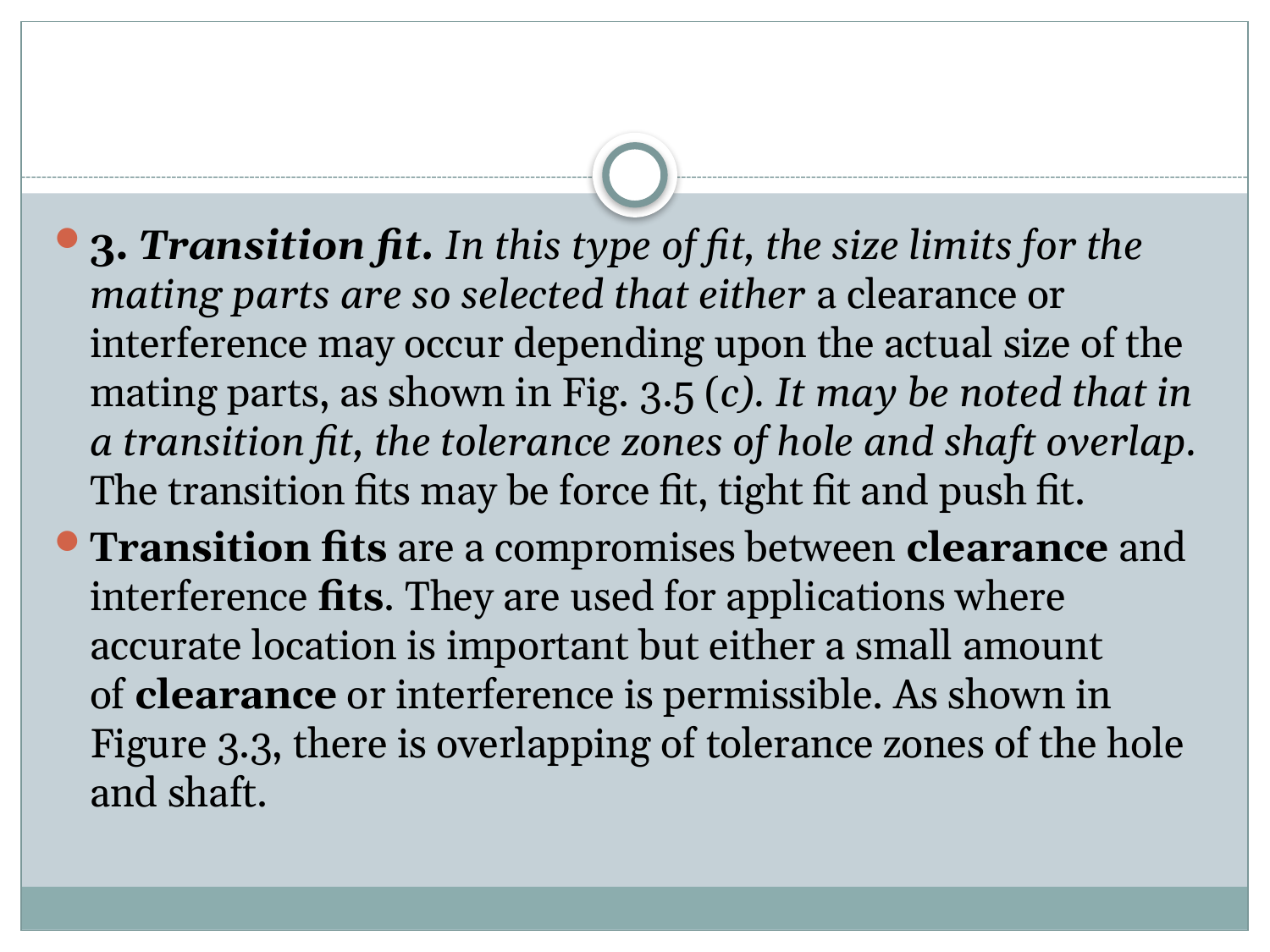

#
3. Transition fit. In this type of fit, the size limits for the mating parts are so selected that either a clearance or interference may occur depending upon the actual size of the mating parts, as shown in Fig. 3.5 (c). It may be noted that in a transition fit, the tolerance zones of hole and shaft overlap. The transition fits may be force fit, tight fit and push fit.
Transition fits are a compromises between clearance and interference fits. They are used for applications where accurate location is important but either a small amount of clearance or interference is permissible. As shown in Figure 3.3, there is overlapping of tolerance zones of the hole and shaft.